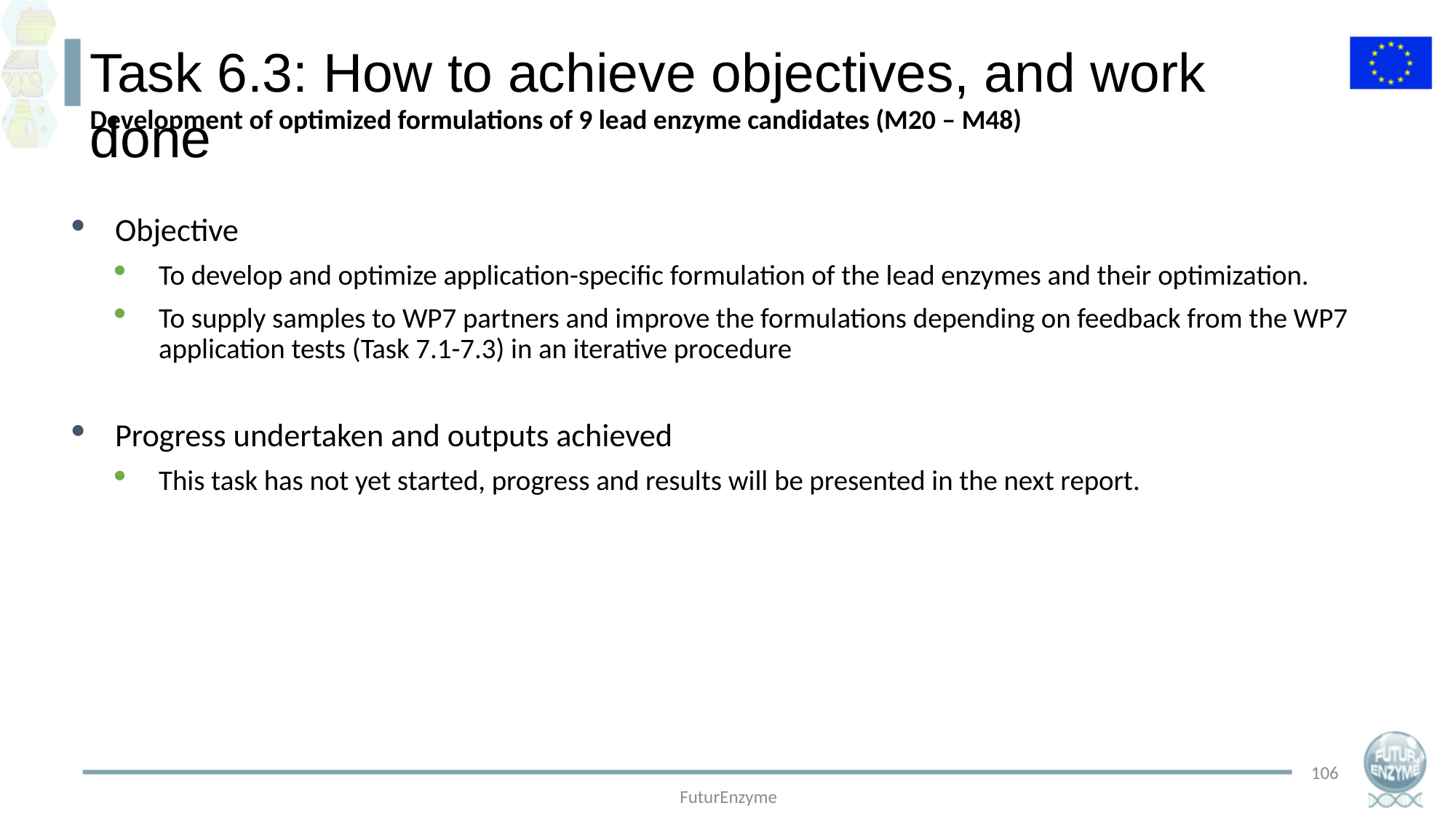

Task 6.3: How to achieve objectives, and work done
Development of optimized formulations of 9 lead enzyme candidates (M20 – M48)
Objective
To develop and optimize application-specific formulation of the lead enzymes and their optimization.
To supply samples to WP7 partners and improve the formulations depending on feedback from the WP7 application tests (Task 7.1-7.3) in an iterative procedure

Progress undertaken and outputs achieved
This task has not yet started, progress and results will be presented in the next report.
106
FuturEnzyme